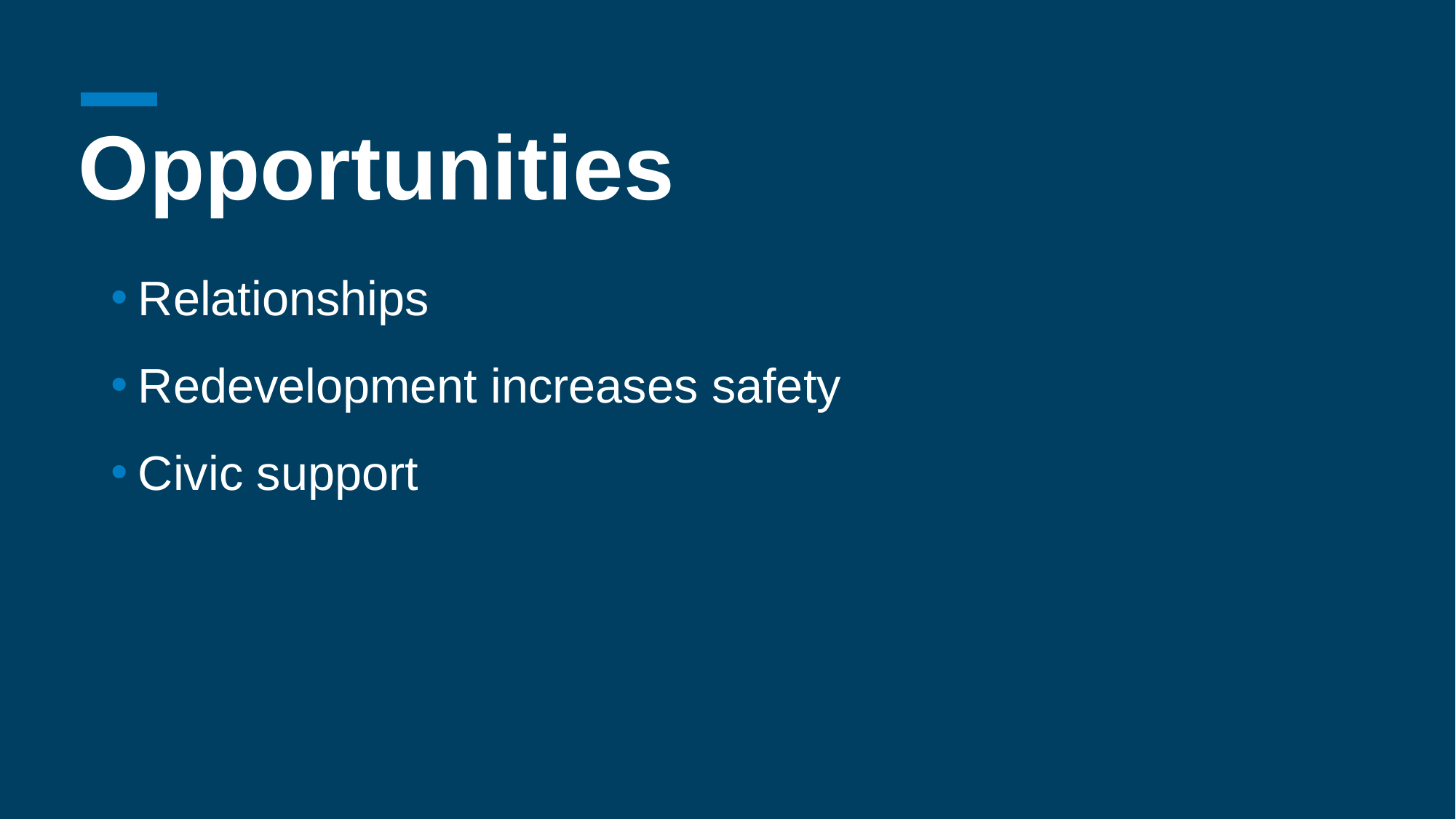

# Opportunities
Relationships
Redevelopment increases safety
Civic support